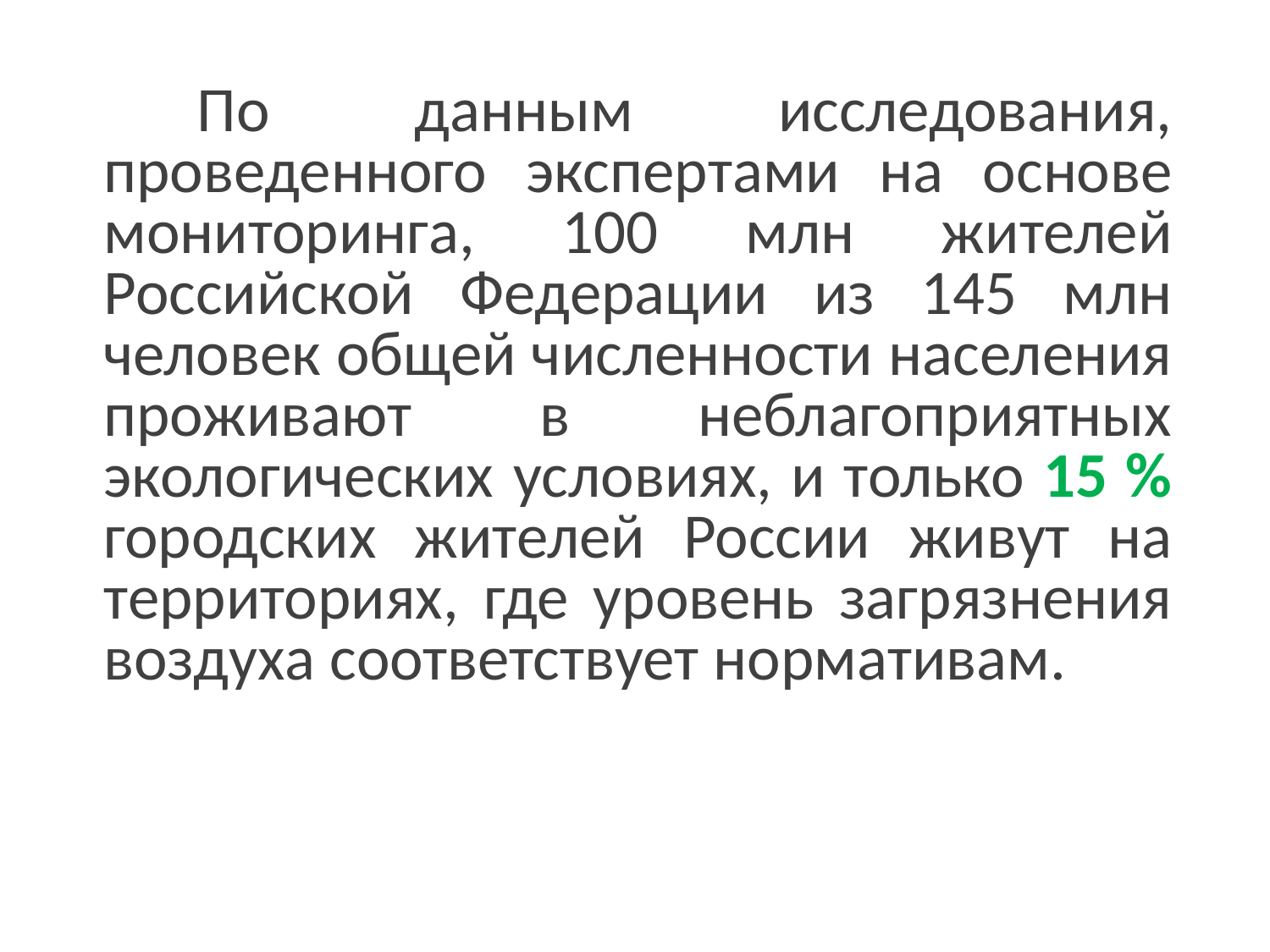

По данным исследования, проведенного экспертами на основе мониторинга, 100 млн жителей Российской Федерации из 145 млн человек общей численности населения проживают в неблагоприятных экологических условиях, и только 15 % городских жителей России живут на территориях, где уровень загрязнения воздуха соответствует нормативам.